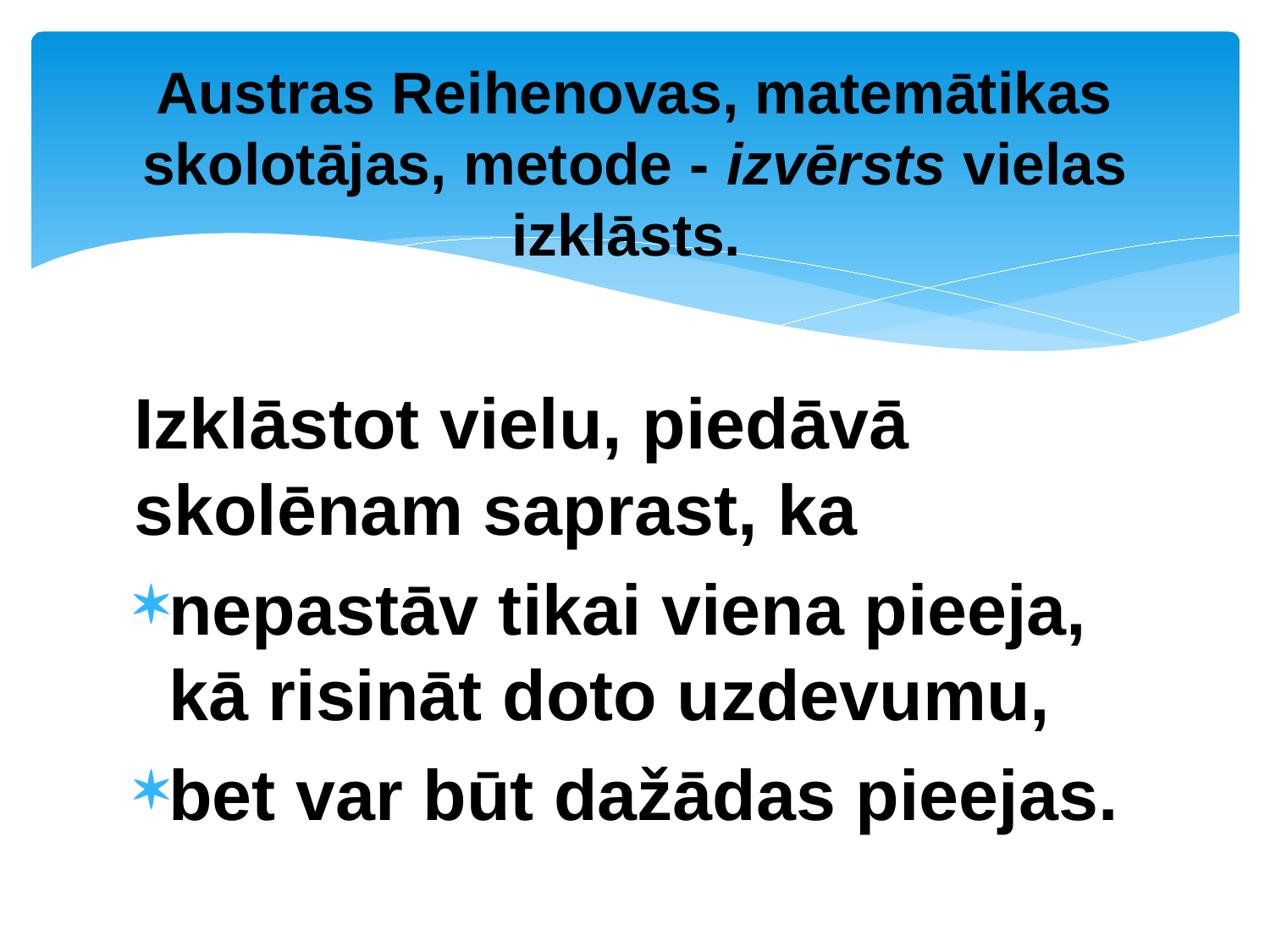

# Austras Reihenovas, matemātikas skolotājas, metode - izvērsts vielas izklāsts.
Izklāstot vielu, piedāvā skolēnam saprast, ka
nepastāv tikai viena pieeja, kā risināt doto uzdevumu,
bet var būt dažādas pieejas.